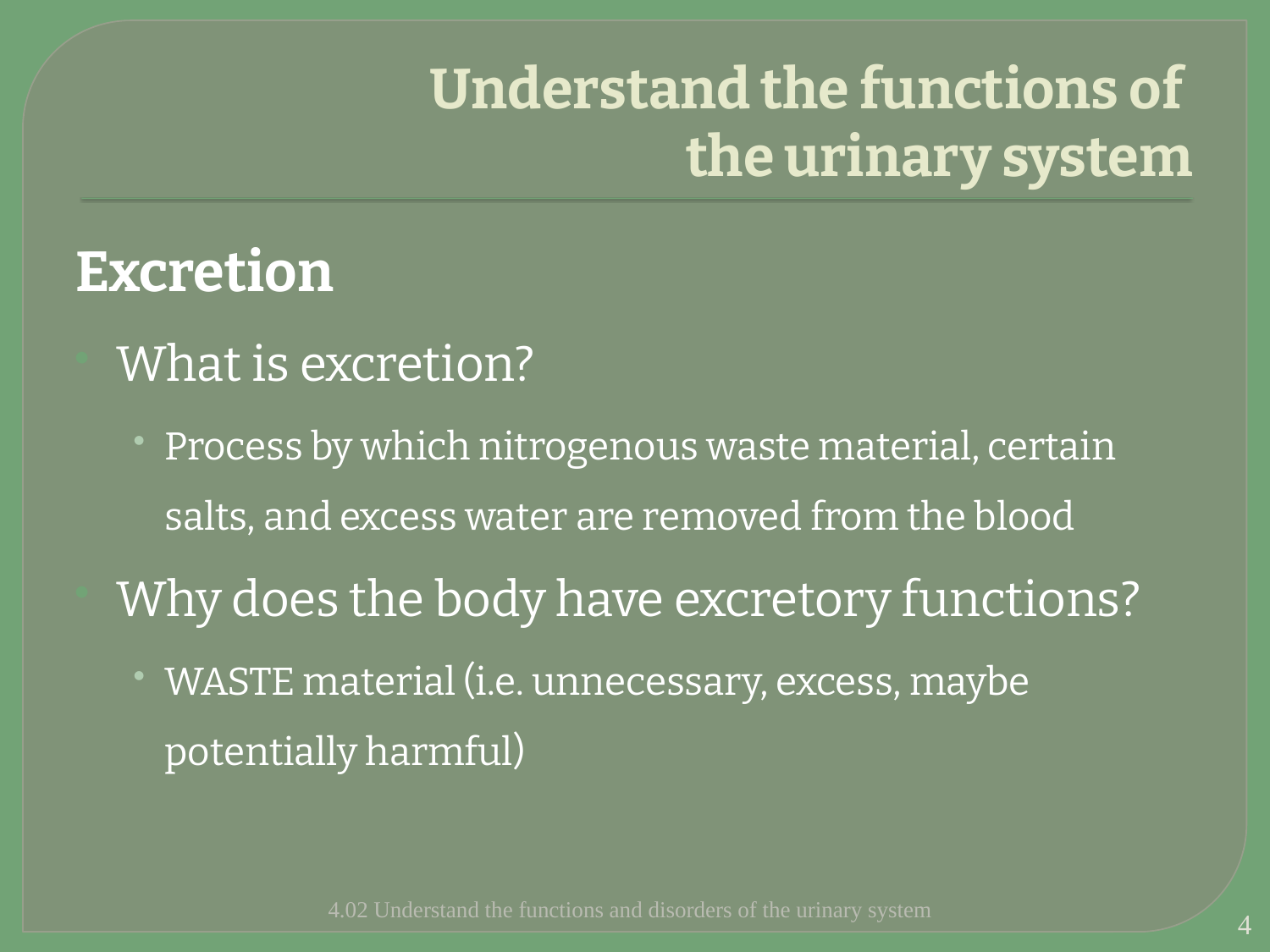

# Understand the functions of the urinary system
Excretion
What is excretion?
Process by which nitrogenous waste material, certain salts, and excess water are removed from the blood
Why does the body have excretory functions?
WASTE material (i.e. unnecessary, excess, maybe potentially harmful)

4.02 Understand the functions and disorders of the urinary system
4